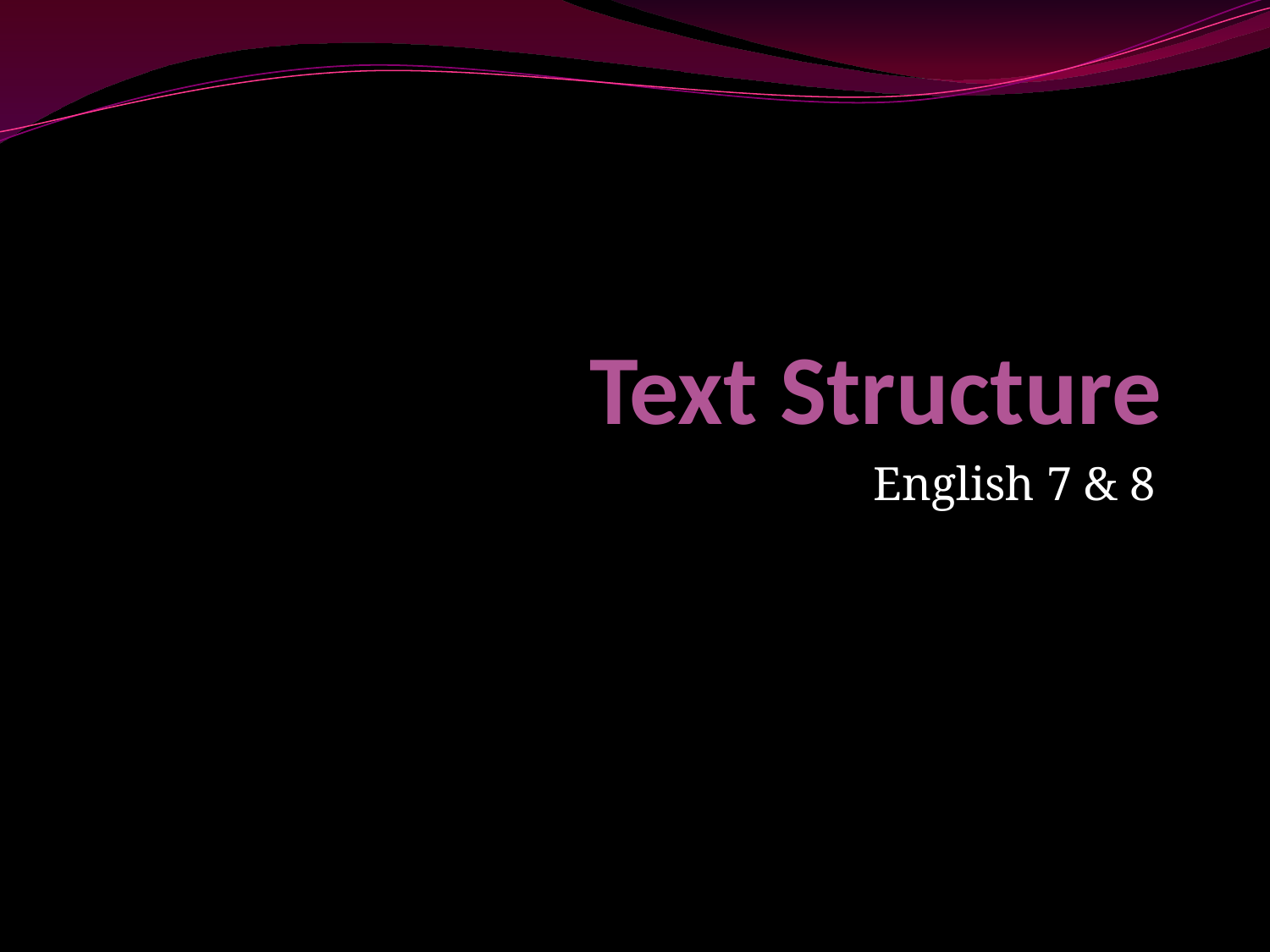

# Text Structure
English 7 & 8